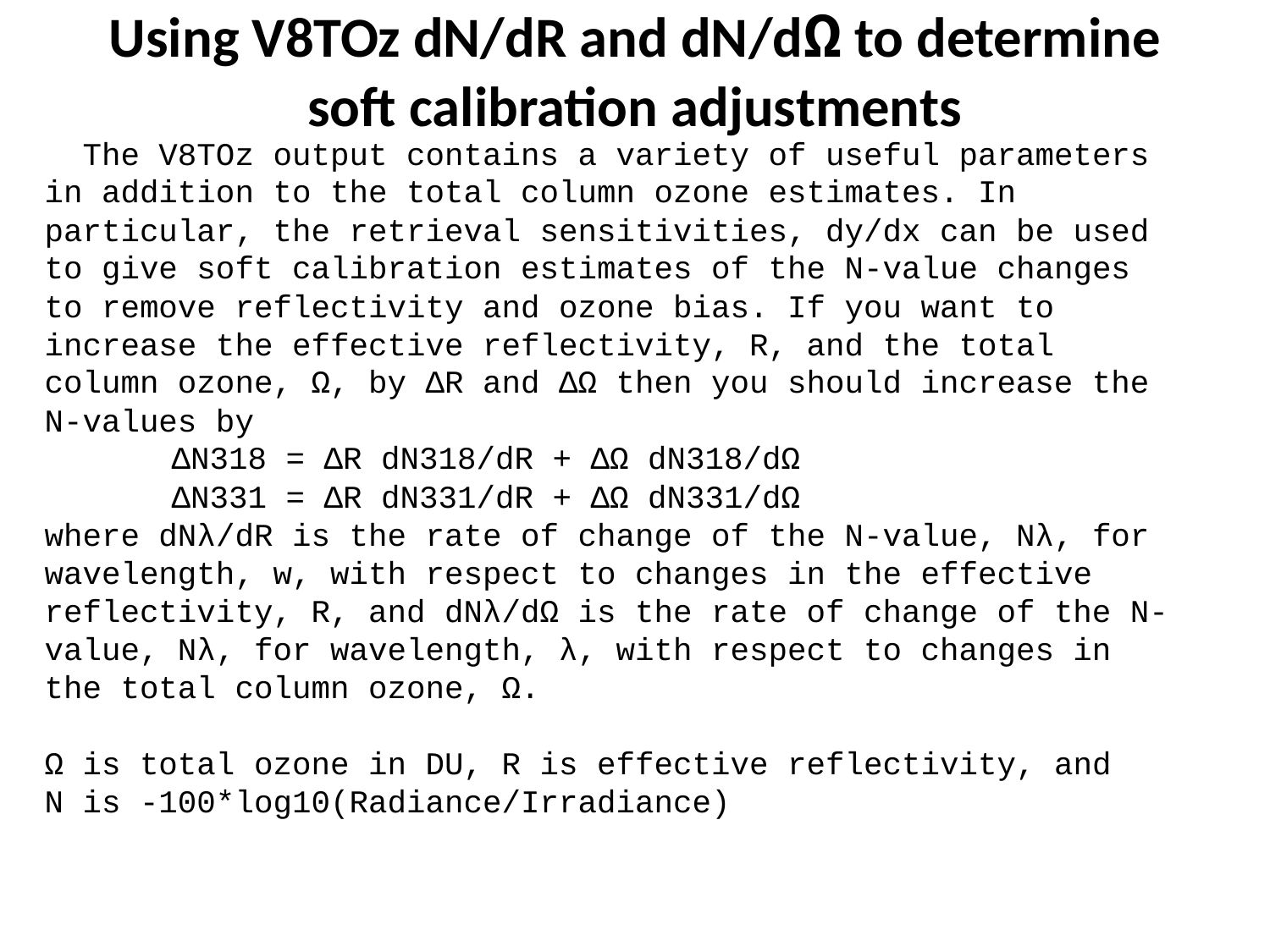

# Using V8TOz dN/dR and dN/dΩ to determine soft calibration adjustments
  The V8TOz output contains a variety of useful parameters in addition to the total column ozone estimates. In particular, the retrieval sensitivities, dy/dx can be used to give soft calibration estimates of the N-value changes to remove reflectivity and ozone bias. If you want to increase the effective reflectivity, R, and the total column ozone, Ω, by ΔR and ΔΩ then you should increase the N-values by
	ΔN318 = ΔR dN318/dR + ΔΩ dN318/dΩ
	ΔN331 = ΔR dN331/dR + ΔΩ dN331/dΩ
where dNλ/dR is the rate of change of the N-value, Nλ, for wavelength, w, with respect to changes in the effective reflectivity, R, and dNλ/dΩ is the rate of change of the N-value, Nλ, for wavelength, λ, with respect to changes in the total column ozone, Ω.

Ω is total ozone in DU, R is effective reflectivity, and
N is -100*log10(Radiance/Irradiance)